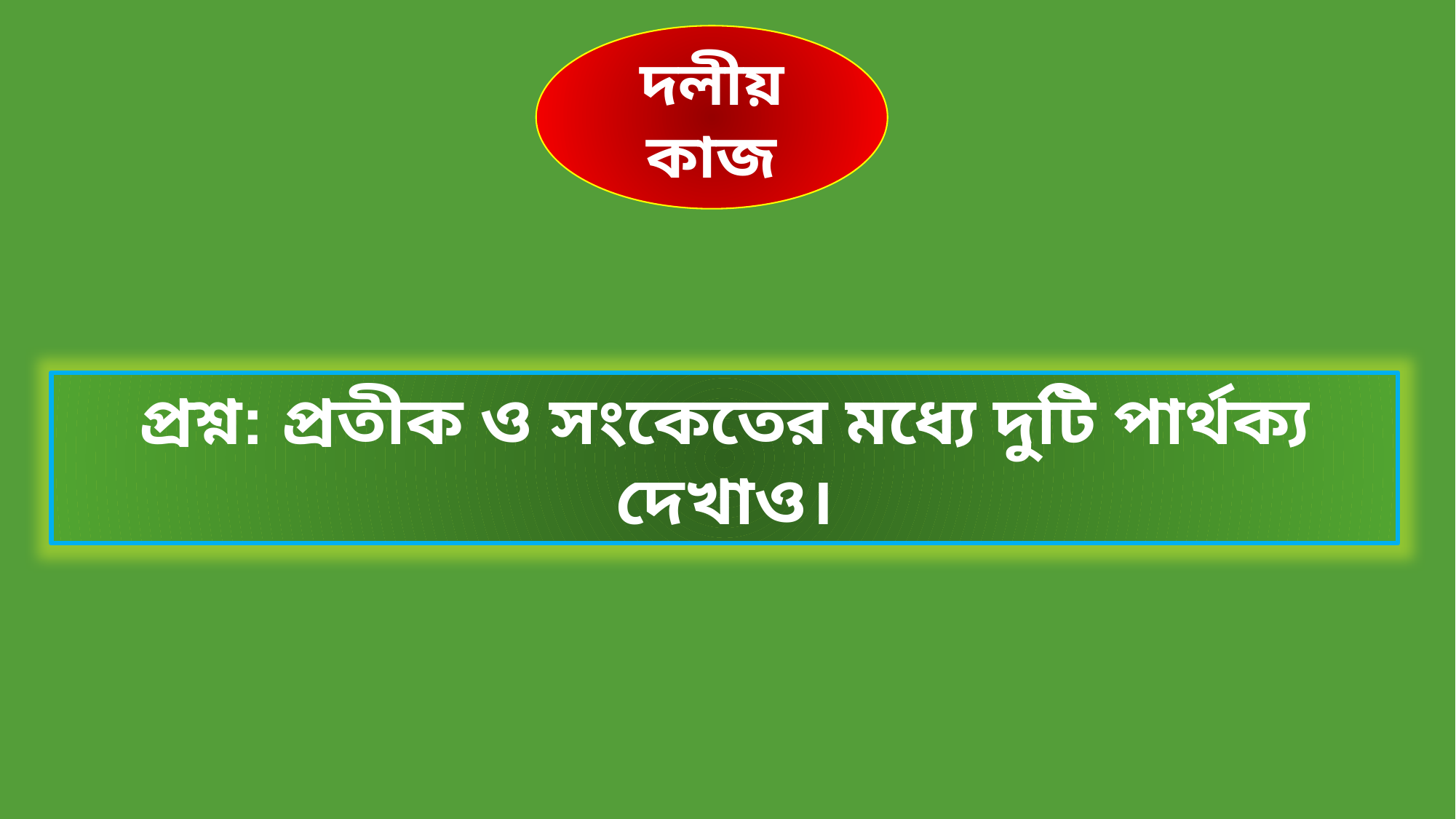

দলীয় কাজ
প্রশ্ন: প্রতীক ও সংকেতের মধ্যে দুটি পার্থক্য দেখাও।